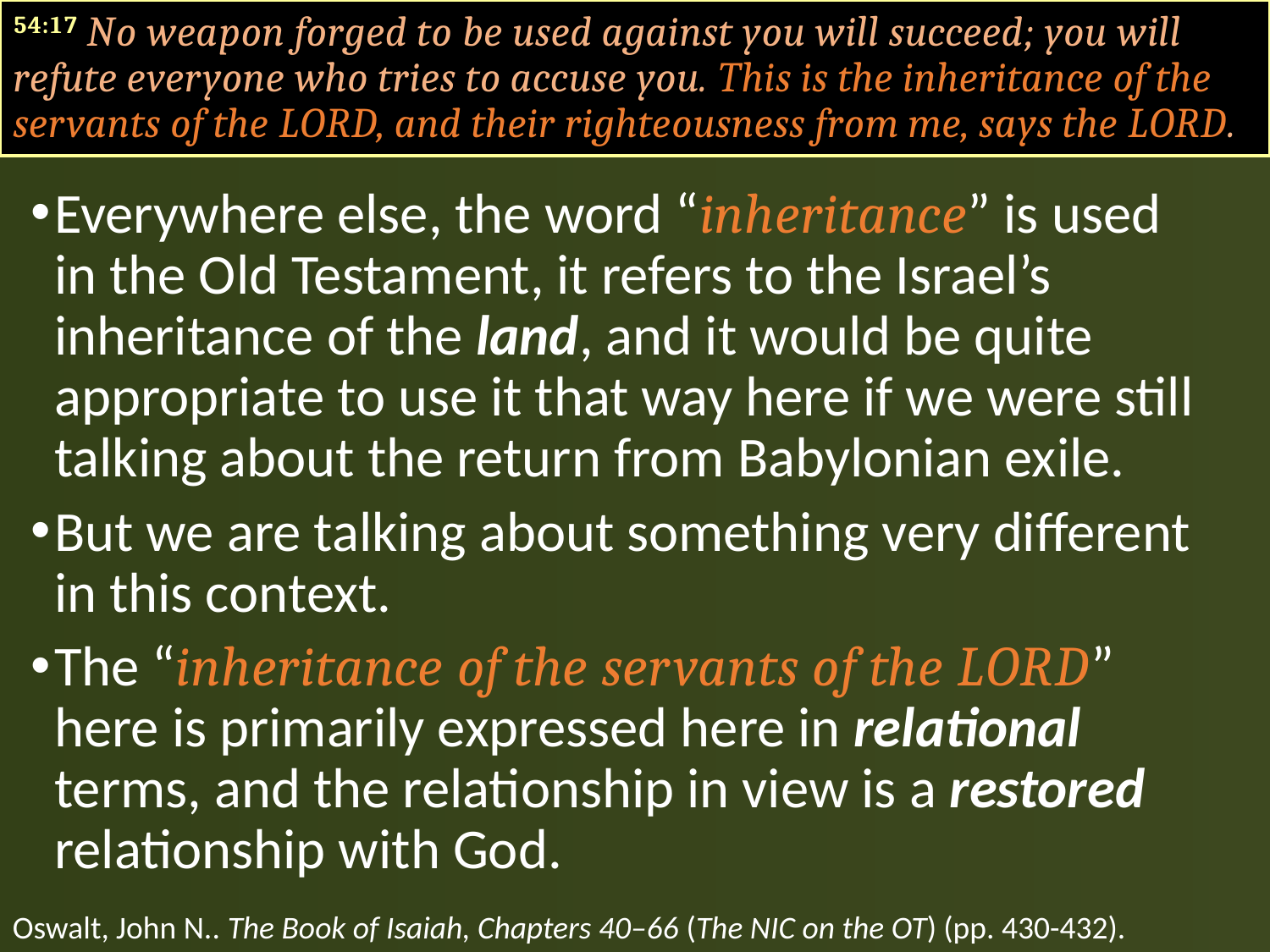

54:17 No weapon forged to be used against you will succeed; you will refute everyone who tries to accuse you. This is the inheritance of the servants of the LORD, and their righteousness from me, says the LORD.
Everywhere else, the word “inheritance” is used in the Old Testament, it refers to the Israel’s inheritance of the land, and it would be quite appropriate to use it that way here if we were still talking about the return from Babylonian exile.
But we are talking about something very different in this context.
The “inheritance of the servants of the LORD” here is primarily expressed here in relational terms, and the relationship in view is a restored relationship with God.

Oswalt, John N.. The Book of Isaiah, Chapters 40–66 (The NIC on the OT) (pp. 430-432).